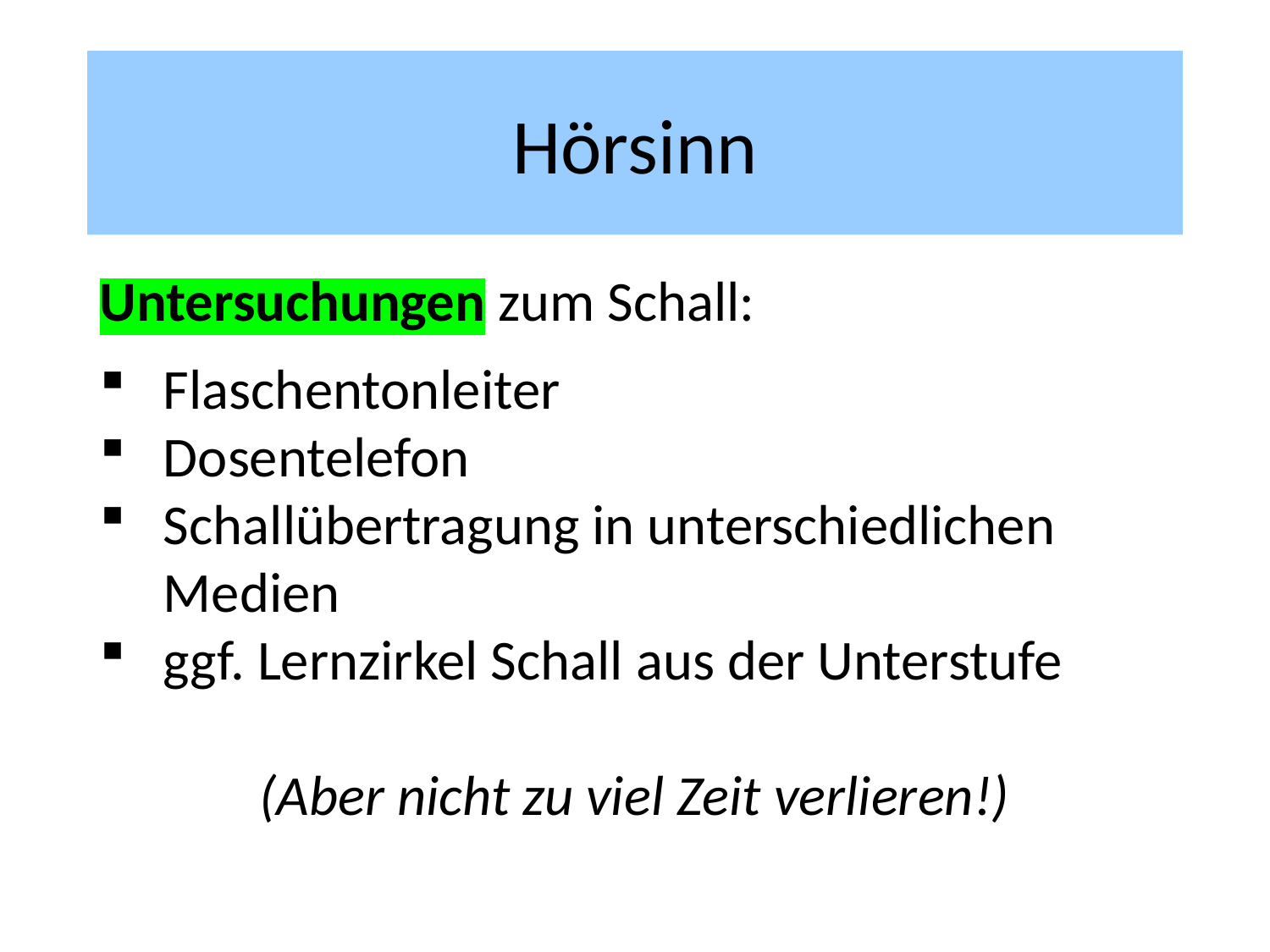

# Hörsinn
Untersuchungen zum Schall:
Flaschentonleiter
Dosentelefon
Schallübertragung in unterschiedlichen Medien
ggf. Lernzirkel Schall aus der Unterstufe

(Aber nicht zu viel Zeit verlieren!)